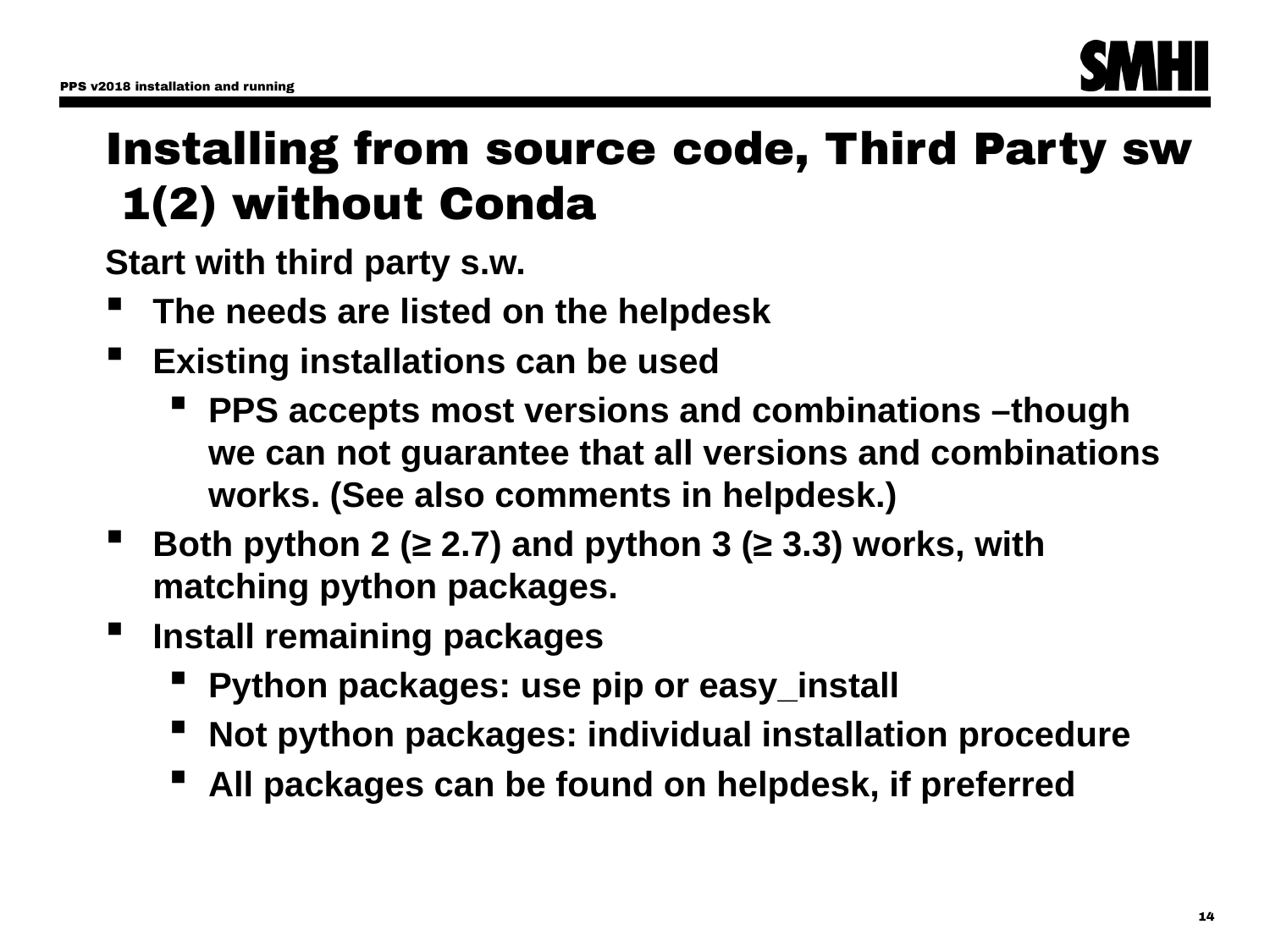

PPS v2018 installation and running
# Installing from source code, Third Party sw  1(2) without Conda
Start with third party s.w.
The needs are listed on the helpdesk
Existing installations can be used
PPS accepts most versions and combinations –though we can not guarantee that all versions and combinations works. (See also comments in helpdesk.)
Both python 2 (≥ 2.7) and python 3 (≥ 3.3) works, with matching python packages.
Install remaining packages
Python packages: use pip or easy_install
Not python packages: individual installation procedure
All packages can be found on helpdesk, if preferred
14